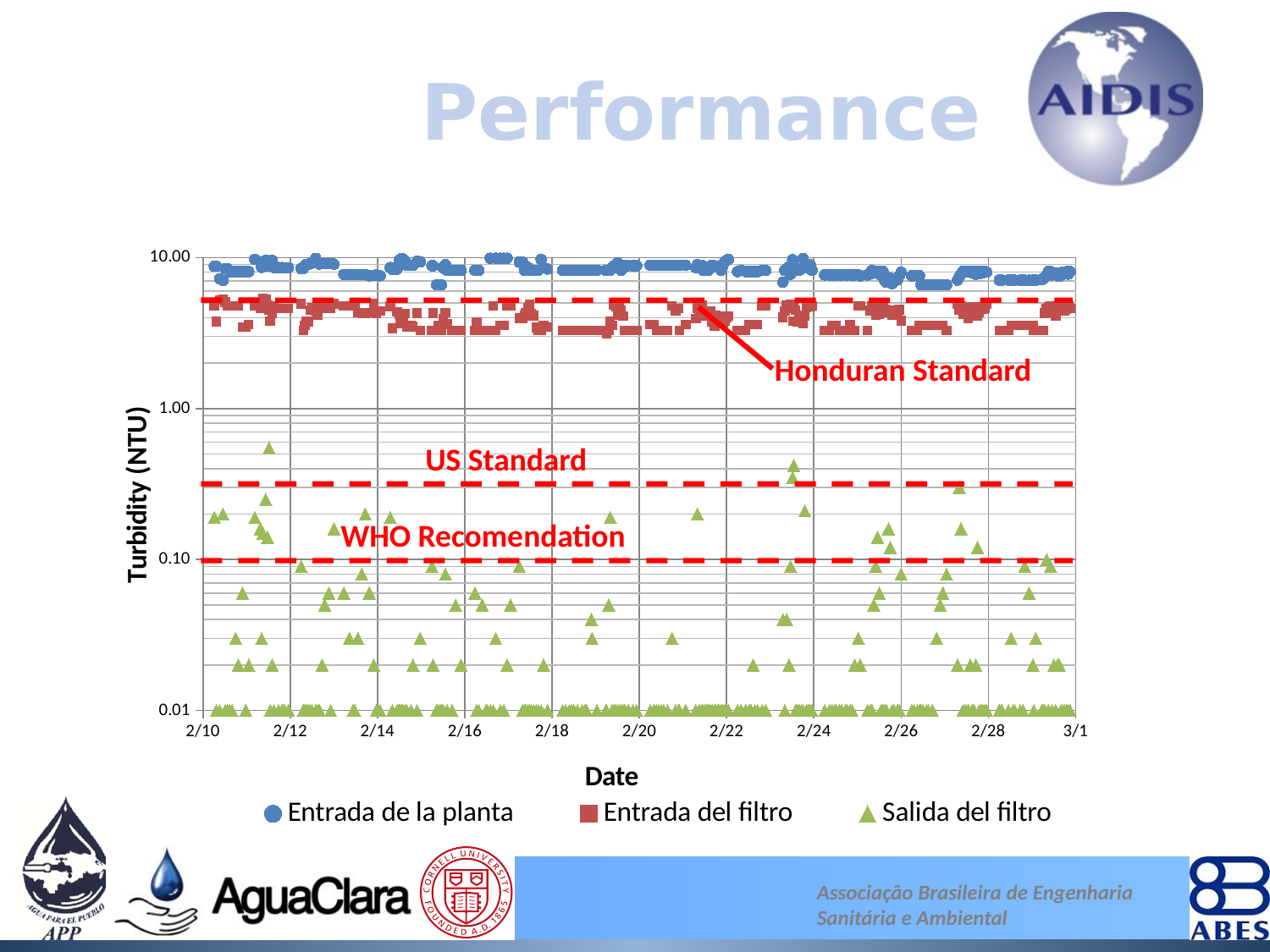

# Performance

### Chart

| Category |  |  |  |
|---|---|---|---|

Honduran Standard
US Standard

WHO Recomendation